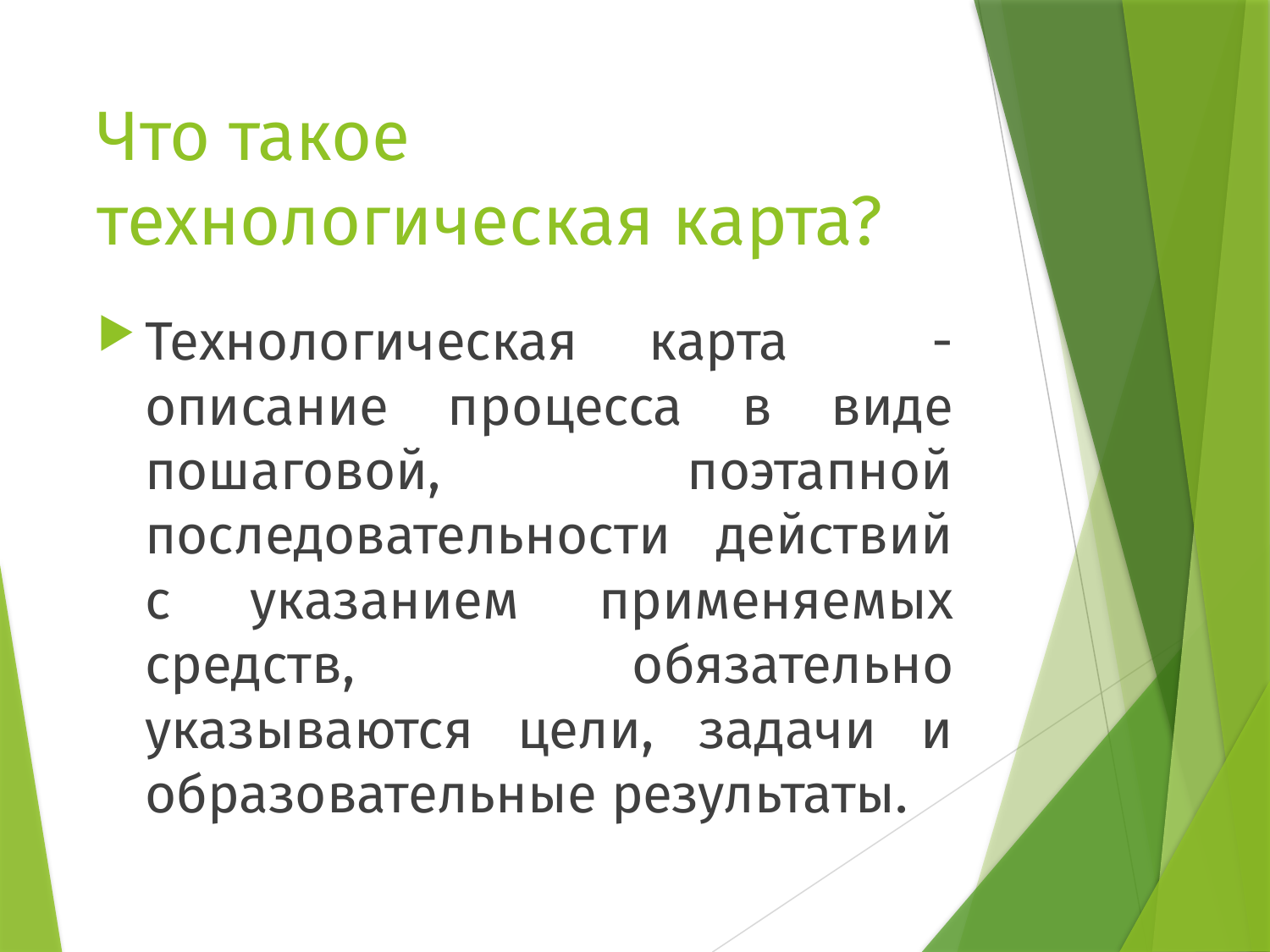

# Что такое технологическая карта?
Технологическая карта  - описание процесса в виде пошаговой, поэтапной последовательности действий с указанием применяемых средств, обязательно указываются цели, задачи и образовательные результаты.